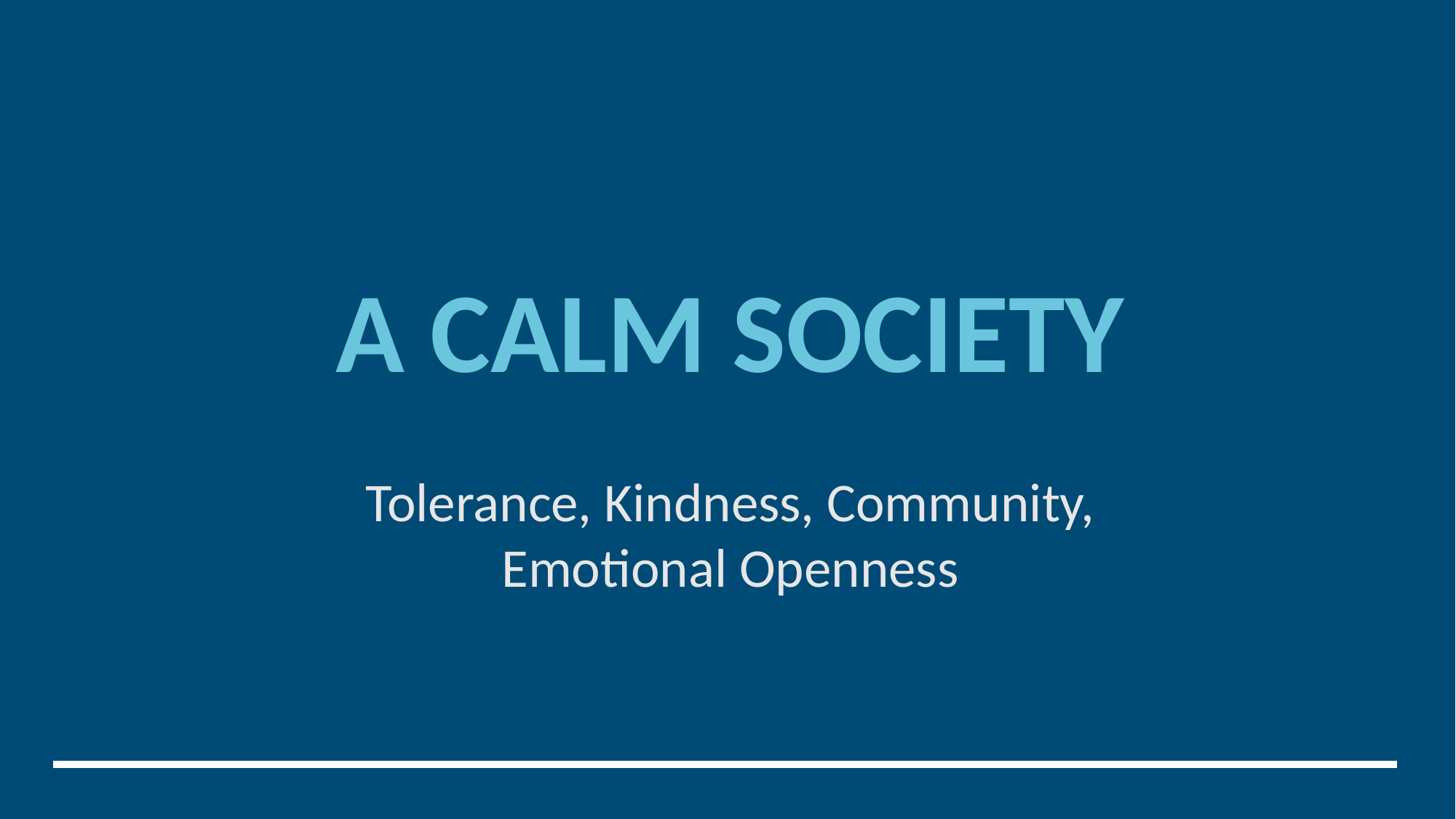

A CALM SOCIETY
Tolerance, Kindness, Community,
Emotional Openness